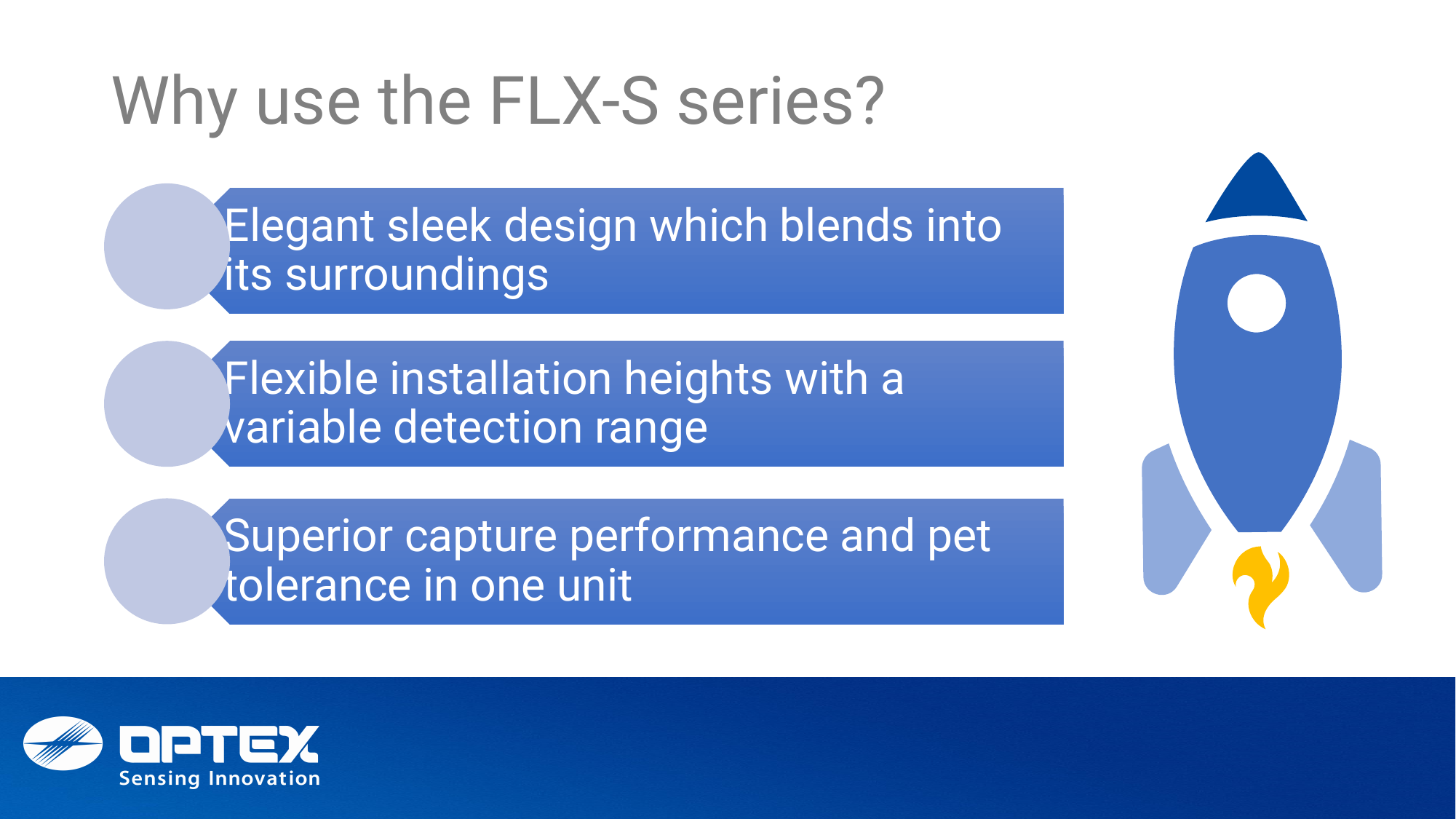

# Why use the FLX-S series?

Elegant sleek design which blends into its surroundings
Flexible installation heights with a variable detection range
Superior capture performance and pet tolerance in one unit